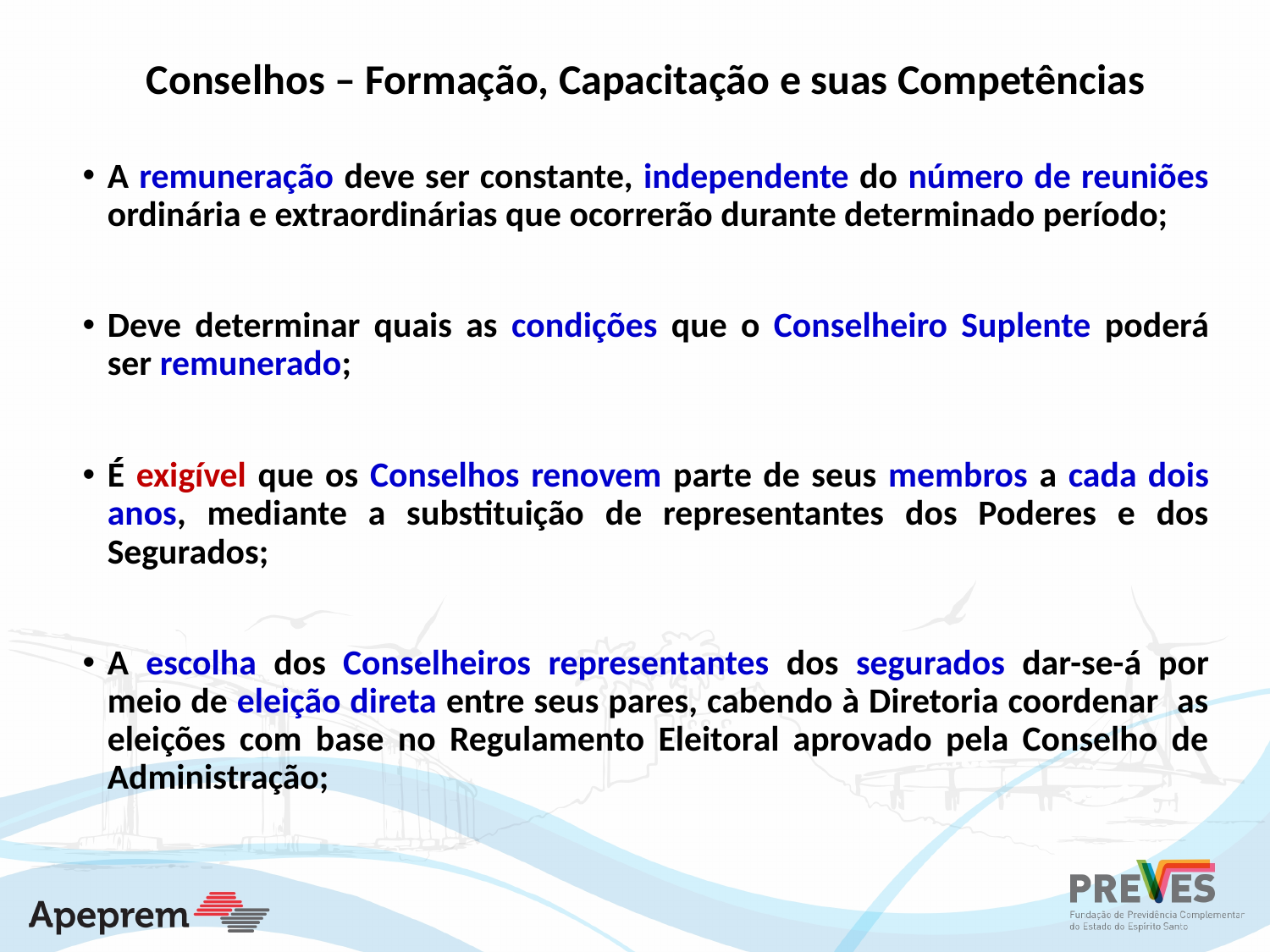

Conselhos – Formação, Capacitação e suas Competências

A remuneração deve ser constante, independente do número de reuniões ordinária e extraordinárias que ocorrerão durante determinado período;

Deve determinar quais as condições que o Conselheiro Suplente poderá ser remunerado;

É exigível que os Conselhos renovem parte de seus membros a cada dois anos, mediante a substituição de representantes dos Poderes e dos Segurados;

A escolha dos Conselheiros representantes dos segurados dar-se-á por meio de eleição direta entre seus pares, cabendo à Diretoria coordenar  as eleições com base no Regulamento Eleitoral aprovado pela Conselho de Administração;